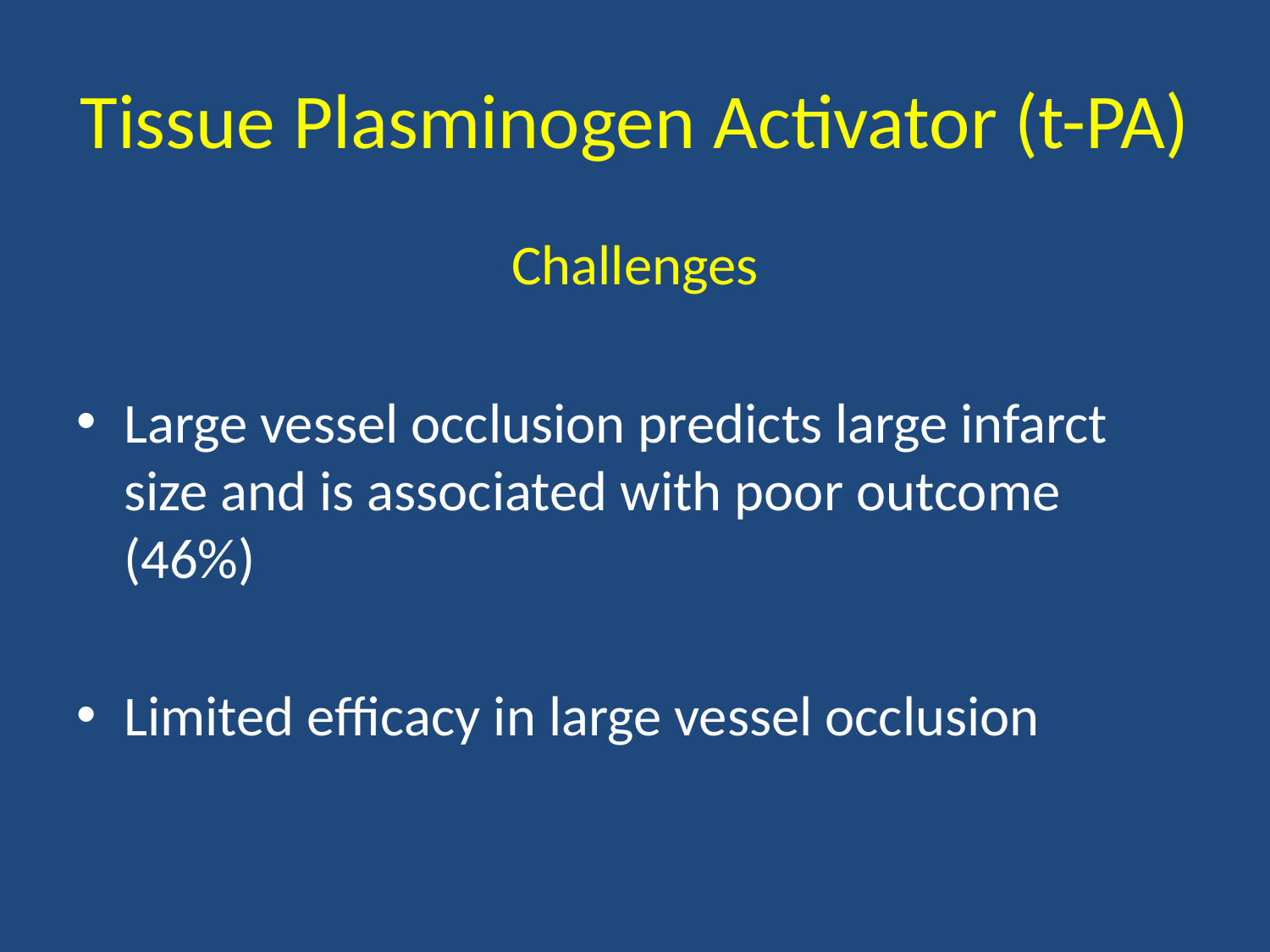

# Tissue Plasminogen Activator (t-PA)
Challenges

Large vessel occlusion predicts large infarct size and is associated with poor outcome (46%)

Limited efficacy in large vessel occlusion